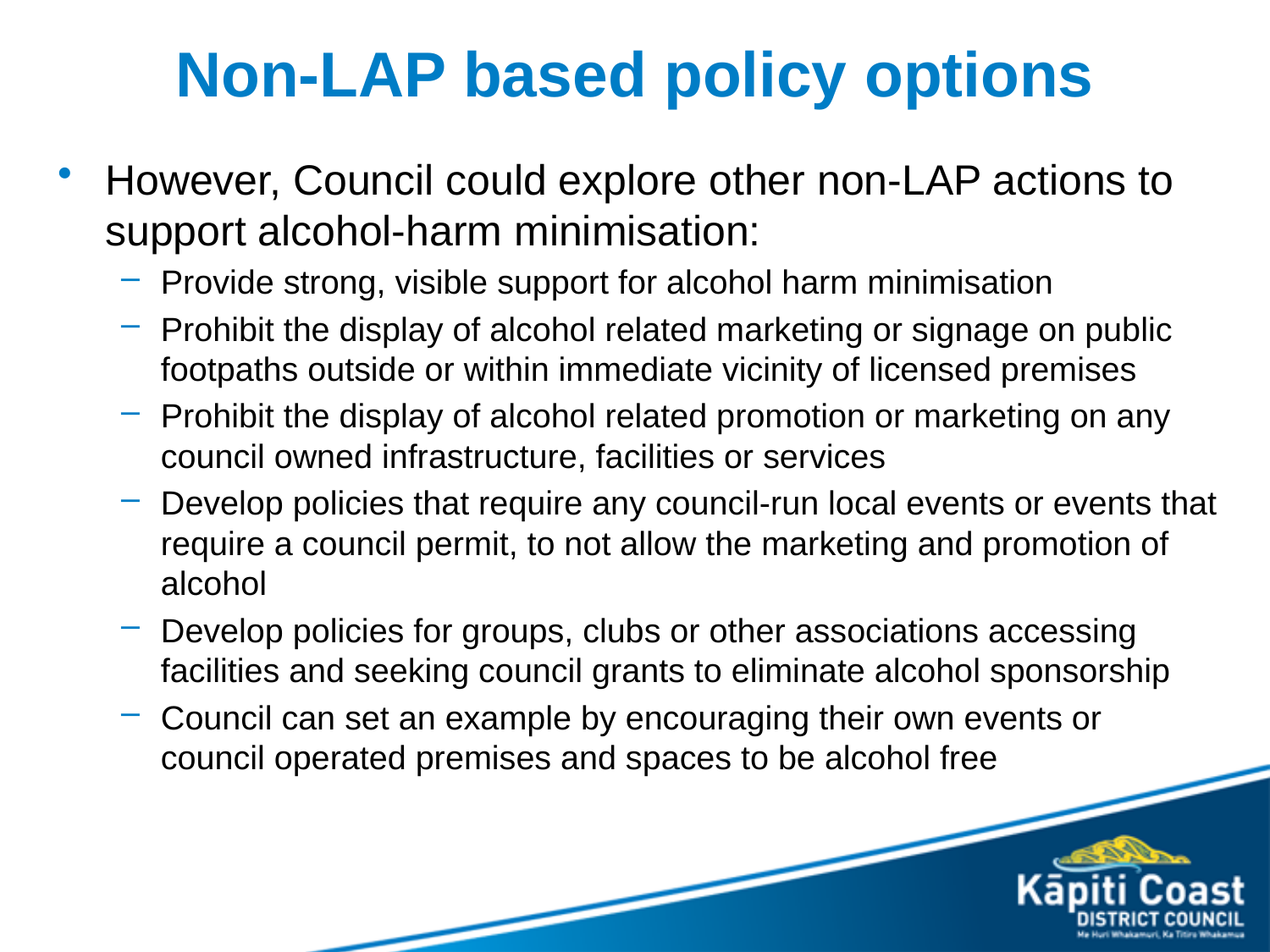

# Non-LAP based policy options
However, Council could explore other non-LAP actions to support alcohol-harm minimisation:
Provide strong, visible support for alcohol harm minimisation
Prohibit the display of alcohol related marketing or signage on public footpaths outside or within immediate vicinity of licensed premises
Prohibit the display of alcohol related promotion or marketing on any council owned infrastructure, facilities or services
Develop policies that require any council-run local events or events that require a council permit, to not allow the marketing and promotion of alcohol
Develop policies for groups, clubs or other associations accessing facilities and seeking council grants to eliminate alcohol sponsorship
Council can set an example by encouraging their own events or
council operated premises and spaces to be alcohol free